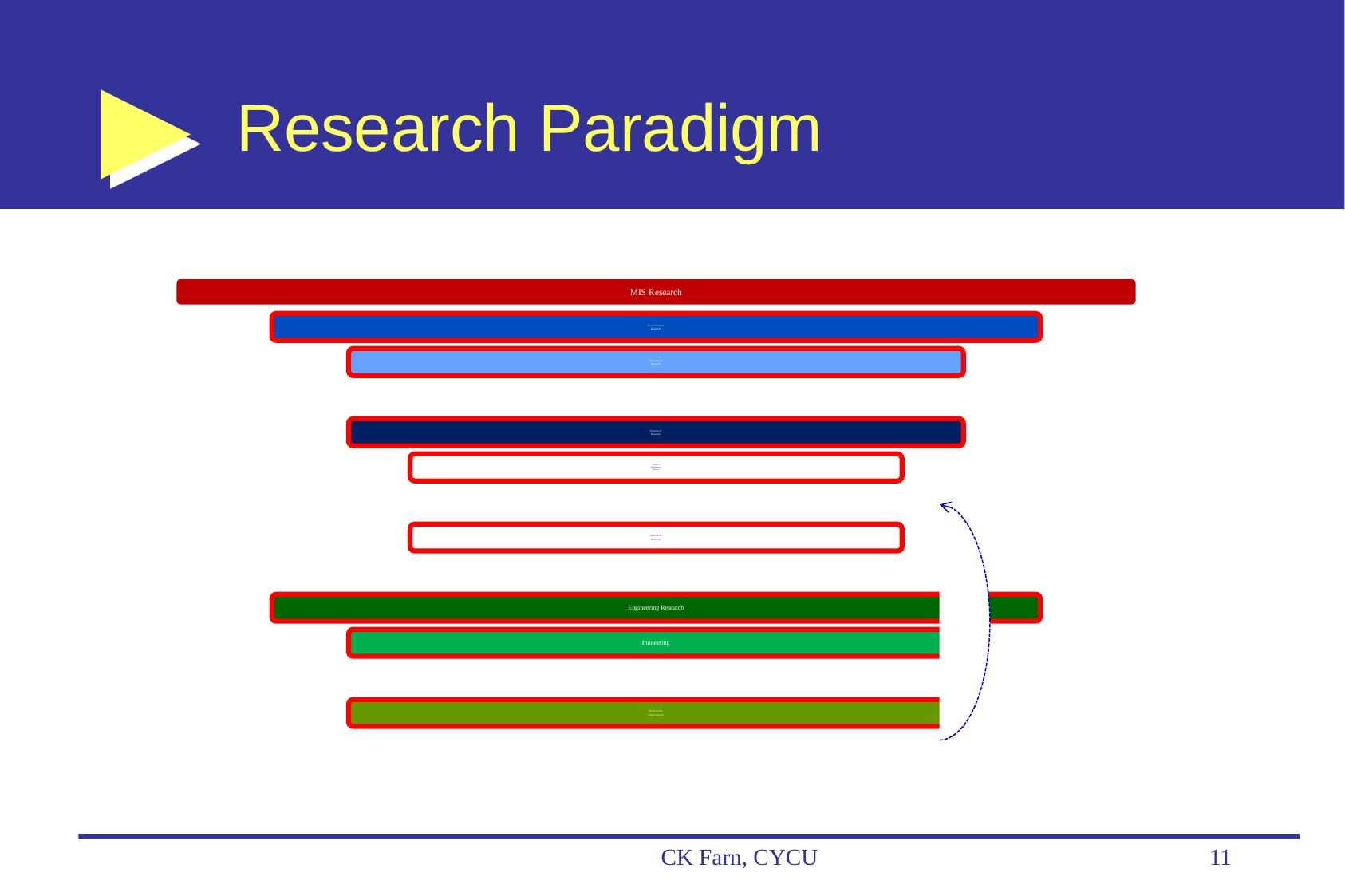

# Research Paradigm
MIS Research
Social Science
Research
Engineering Research
Pioneering
Empirical
Research
Theoretical
Research
Incremental
Improvement
Qualitative
Research
Variance
(Quantitative)
Research

CK Farn, CYCU
11